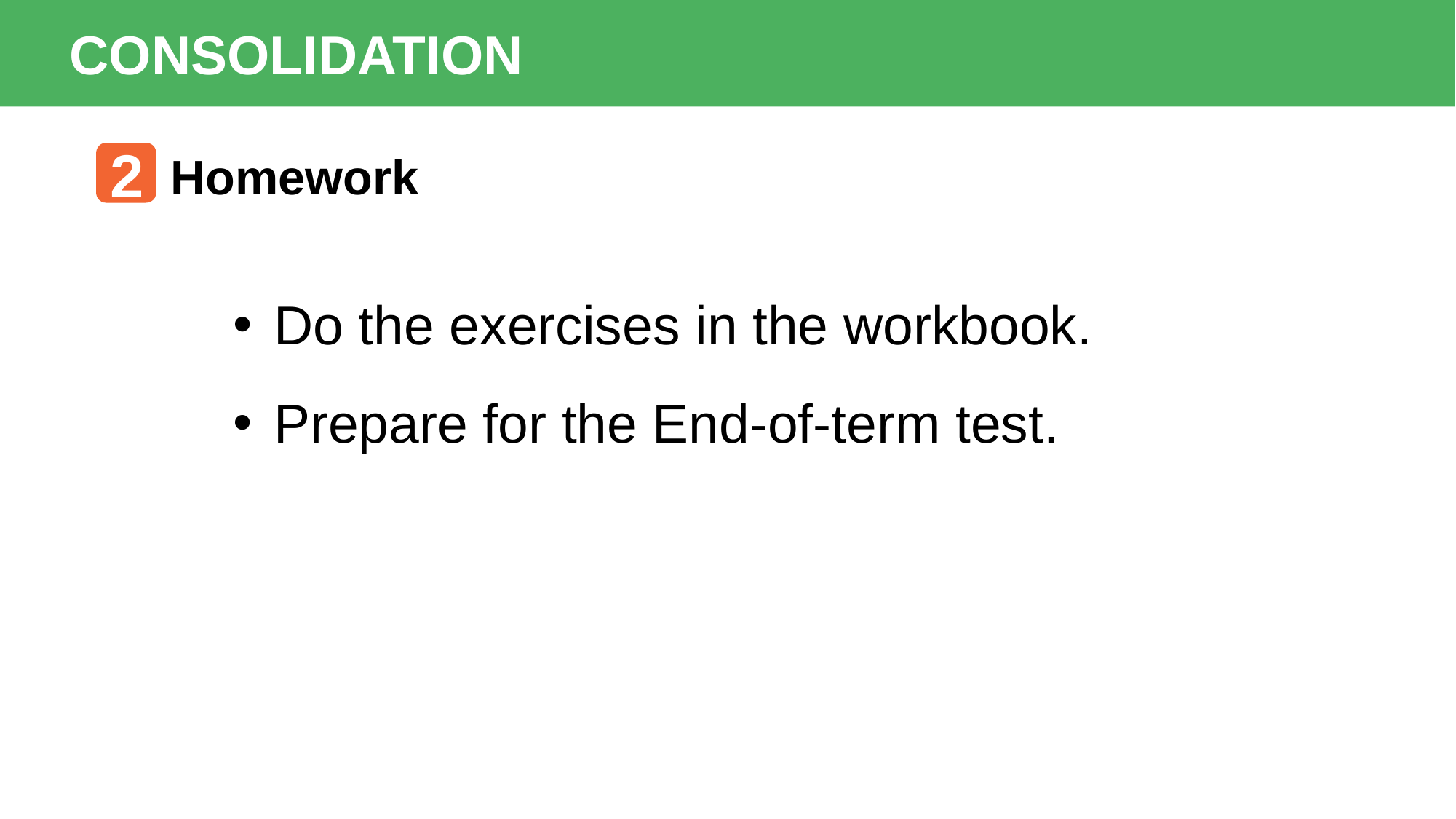

CONSOLIDATION
2
Homework

Do the exercises in the workbook.
Prepare for the End-of-term test.